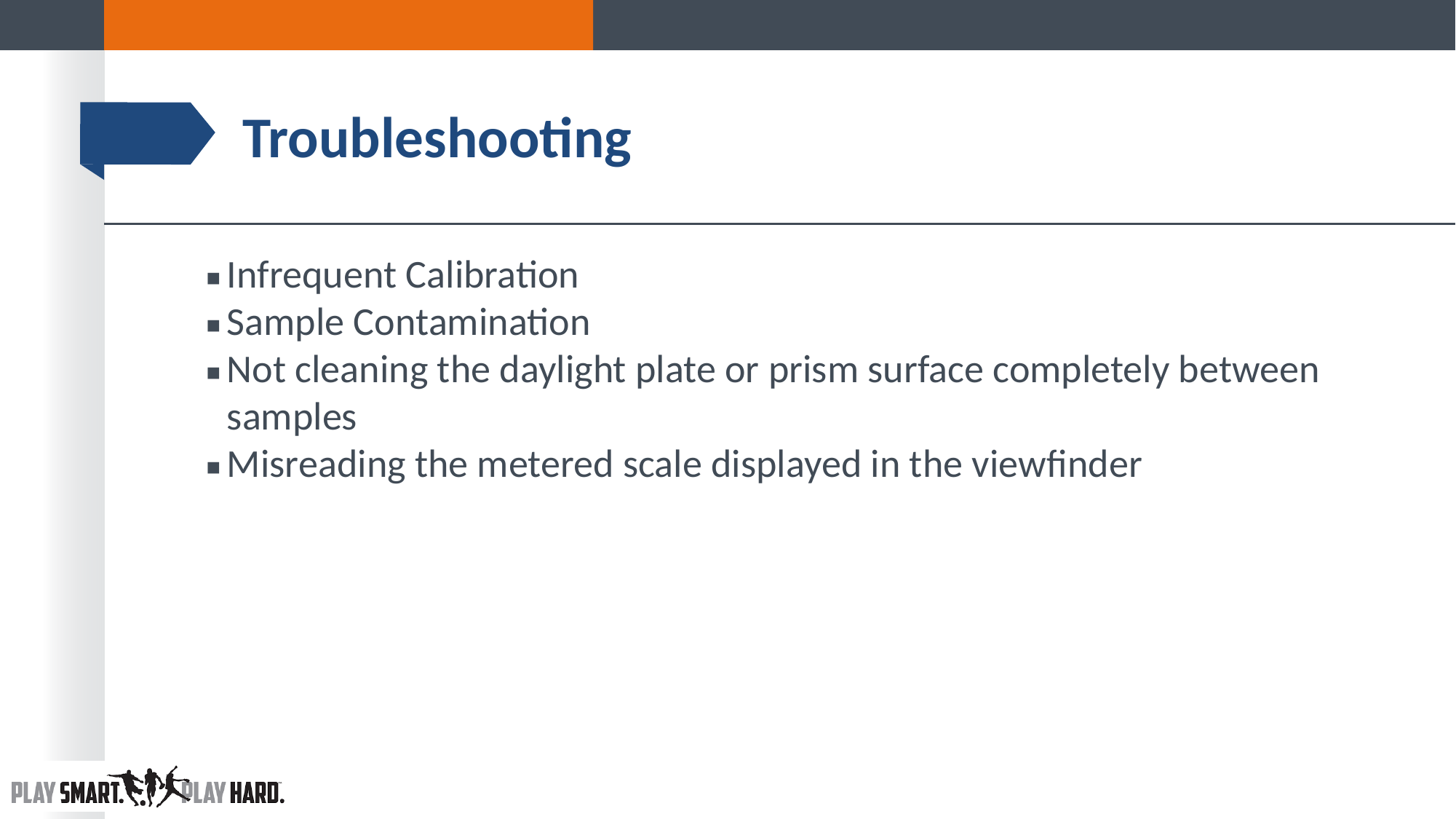

# Troubleshooting
Infrequent Calibration
Sample Contamination
Not cleaning the daylight plate or prism surface completely between samples
Misreading the metered scale displayed in the viewfinder